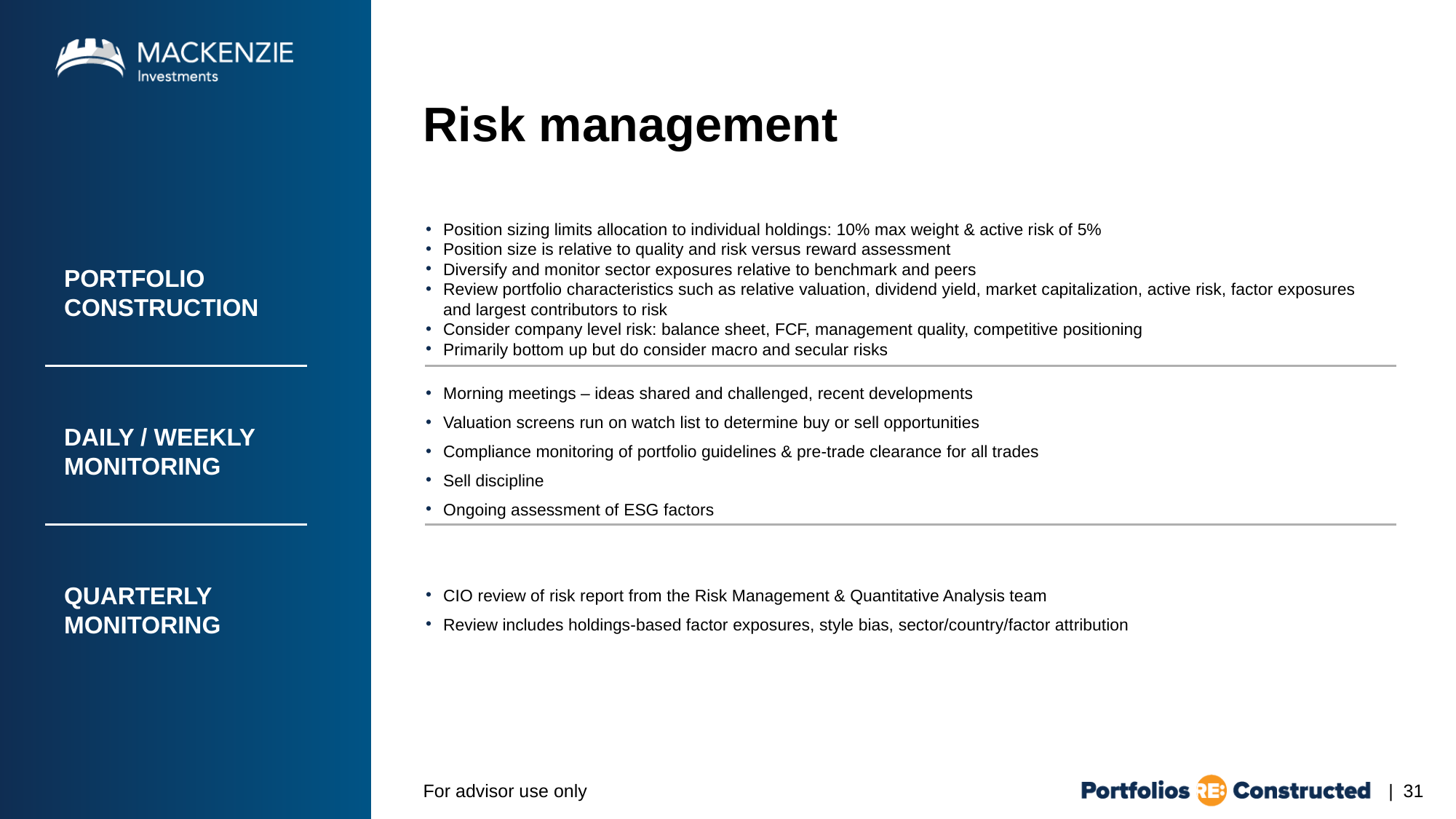

# Risk management
Position sizing limits allocation to individual holdings: 10% max weight & active risk of 5%
Position size is relative to quality and risk versus reward assessment
Diversify and monitor sector exposures relative to benchmark and peers
Review portfolio characteristics such as relative valuation, dividend yield, market capitalization, active risk, factor exposures and largest contributors to risk
Consider company level risk: balance sheet, FCF, management quality, competitive positioning
Primarily bottom up but do consider macro and secular risks
PORTFOLIO CONSTRUCTION
DAILY / WEEKLY
MONITORING
Morning meetings – ideas shared and challenged, recent developments
Valuation screens run on watch list to determine buy or sell opportunities
Compliance monitoring of portfolio guidelines & pre-trade clearance for all trades
Sell discipline
Ongoing assessment of ESG factors
QUARTERLY MONITORING
CIO review of risk report from the Risk Management & Quantitative Analysis team
Review includes holdings-based factor exposures, style bias, sector/country/factor attribution